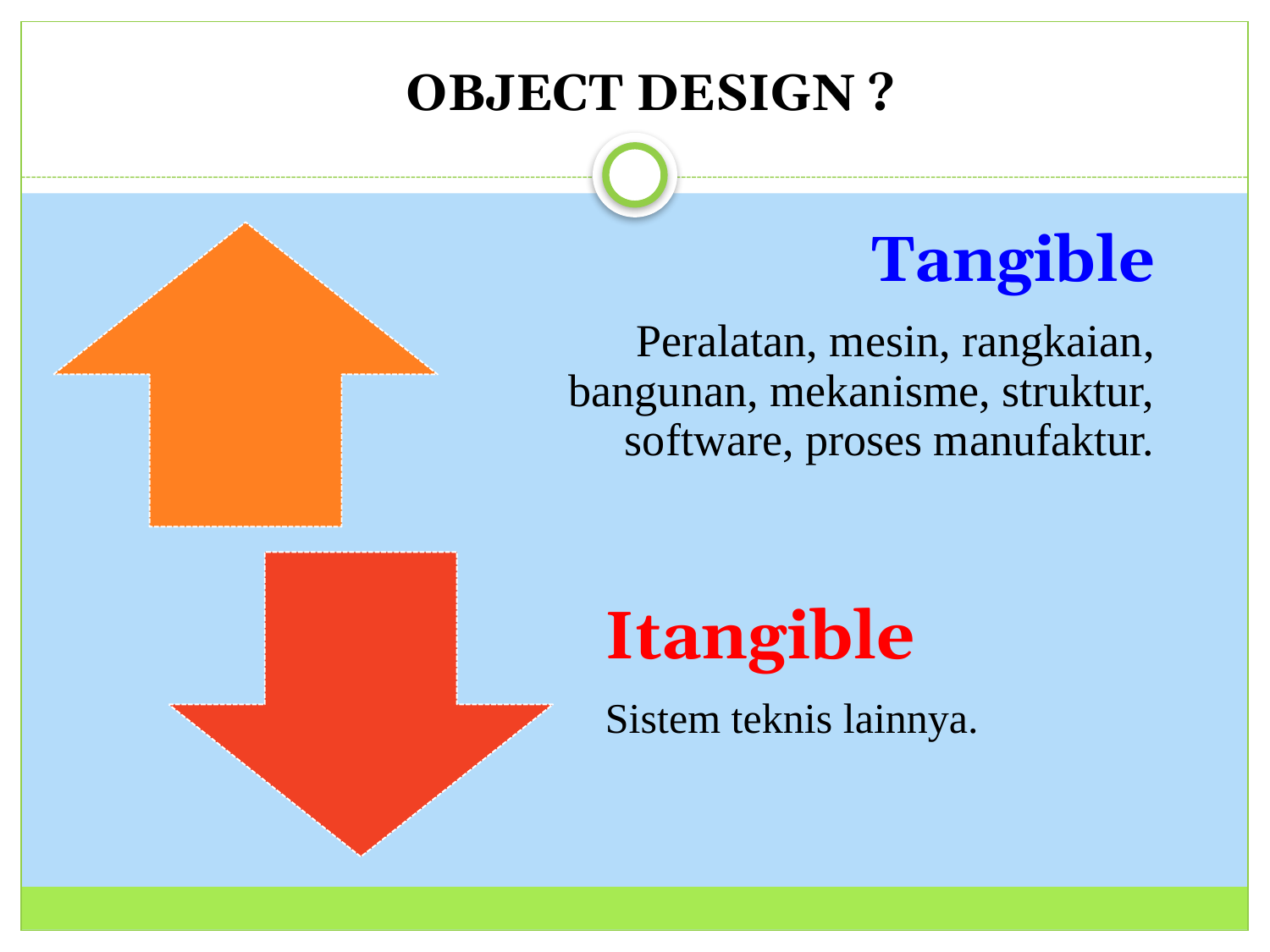

# OBJECT DESIGN ?
10

Tangible
Peralatan, mesin, rangkaian, bangunan, mekanisme, struktur, software, proses manufaktur.

Itangible
Sistem teknis lainnya.